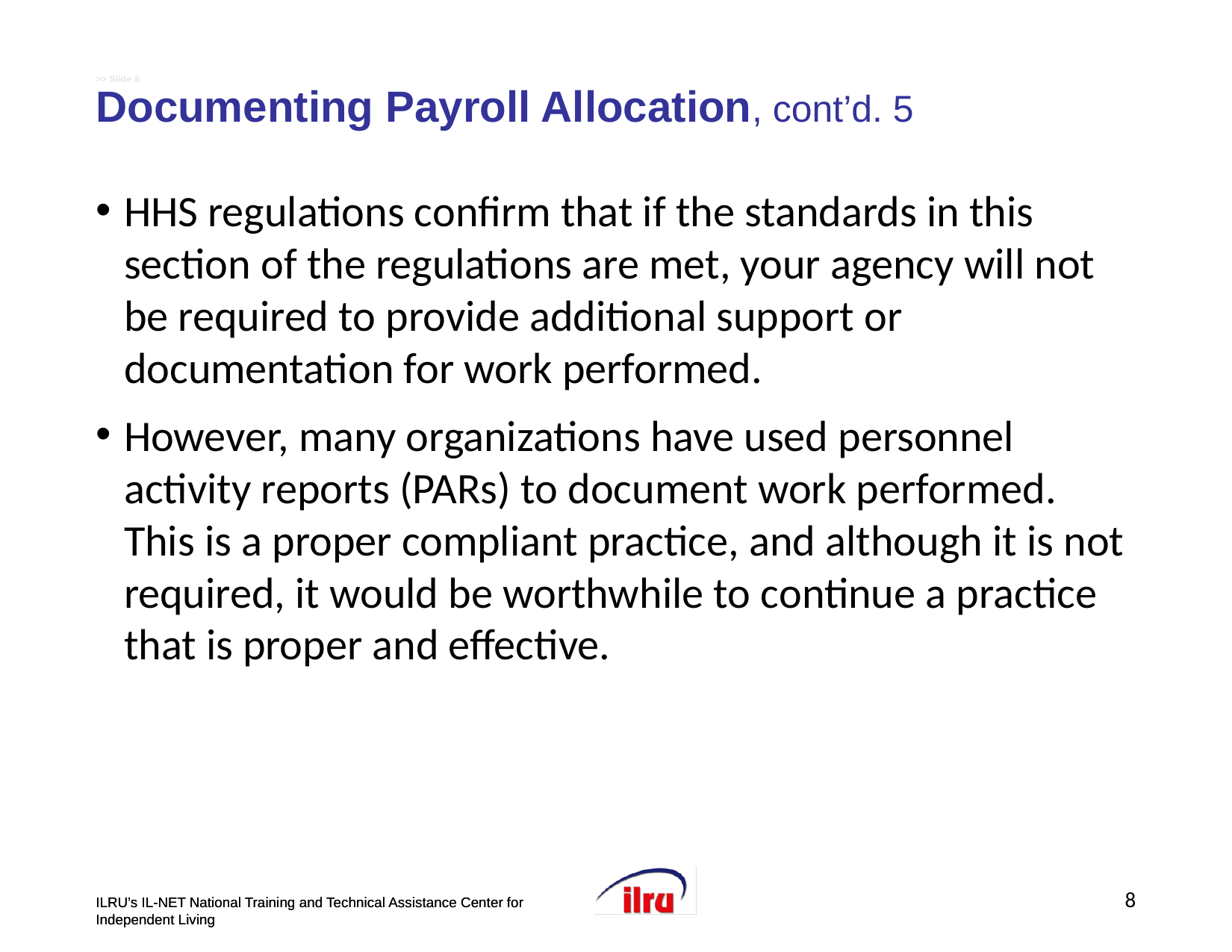

# >> Slide 8 Documenting Payroll Allocation, cont’d. 5
HHS regulations confirm that if the standards in this section of the regulations are met, your agency will not be required to provide additional support or documentation for work performed.
However, many organizations have used personnel activity reports (PARs) to document work performed.  This is a proper compliant practice, and although it is not required, it would be worthwhile to continue a practice that is proper and effective.
8